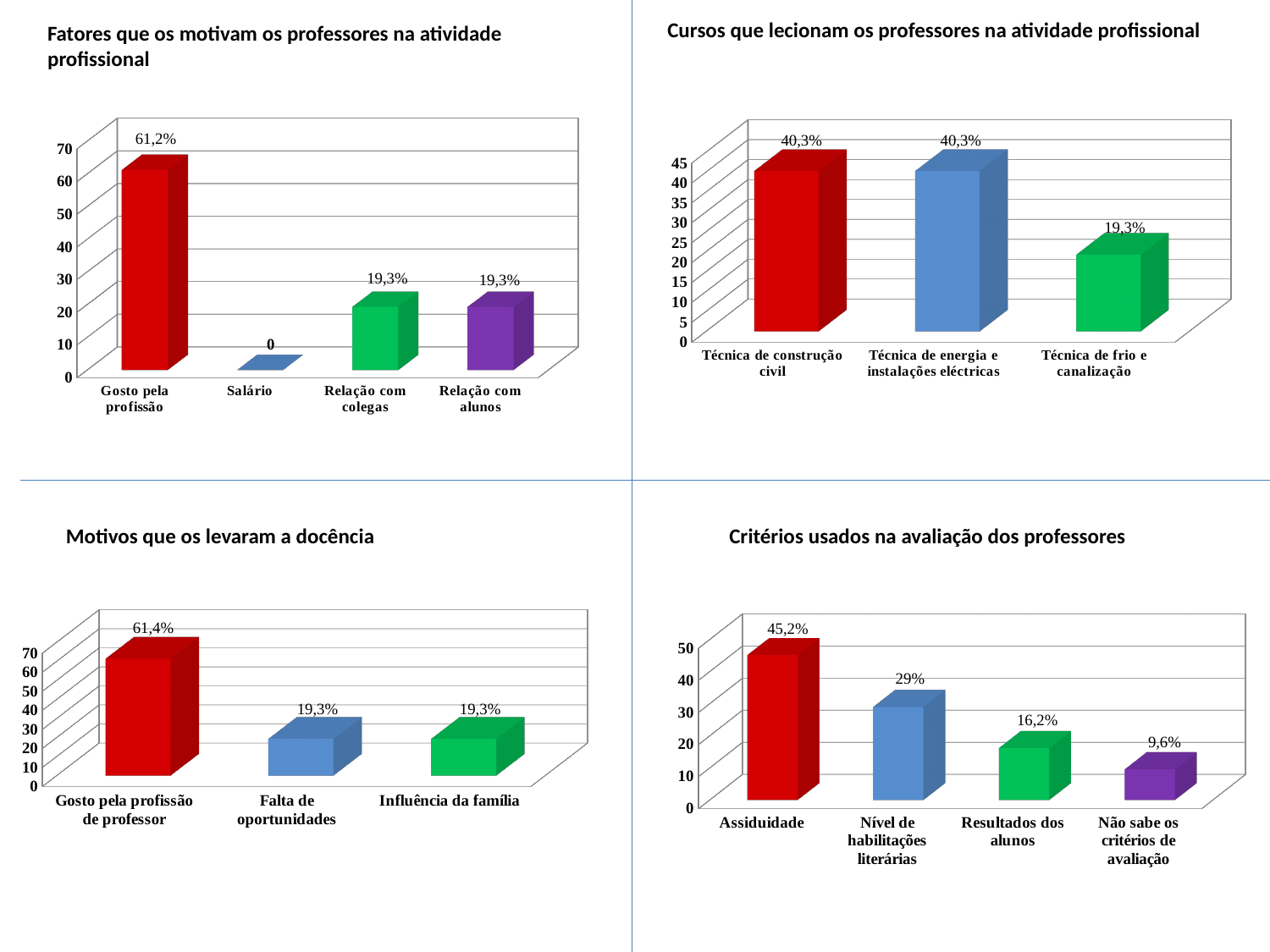

Cursos que lecionam os professores na atividade profissional
Fatores que os motivam os professores na atividade profissional

[unsupported chart]

[unsupported chart]

Motivos que os levaram a docência
Critérios usados na avaliação dos professores

[unsupported chart]

[unsupported chart]